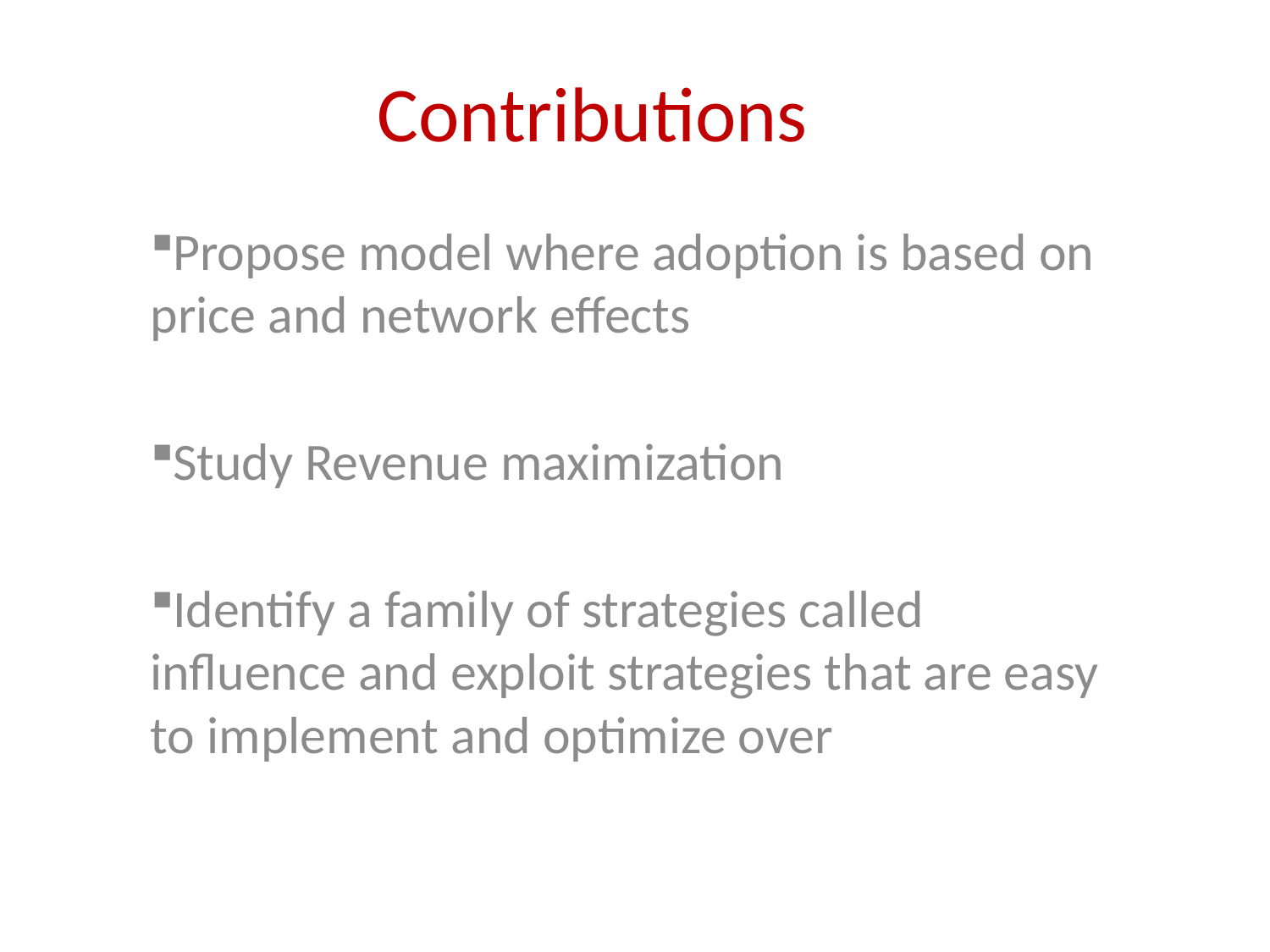

# Contributions
Propose model where adoption is based on price and network effects

Study Revenue maximization

Identify a family of strategies called influence and exploit strategies that are easy to implement and optimize over